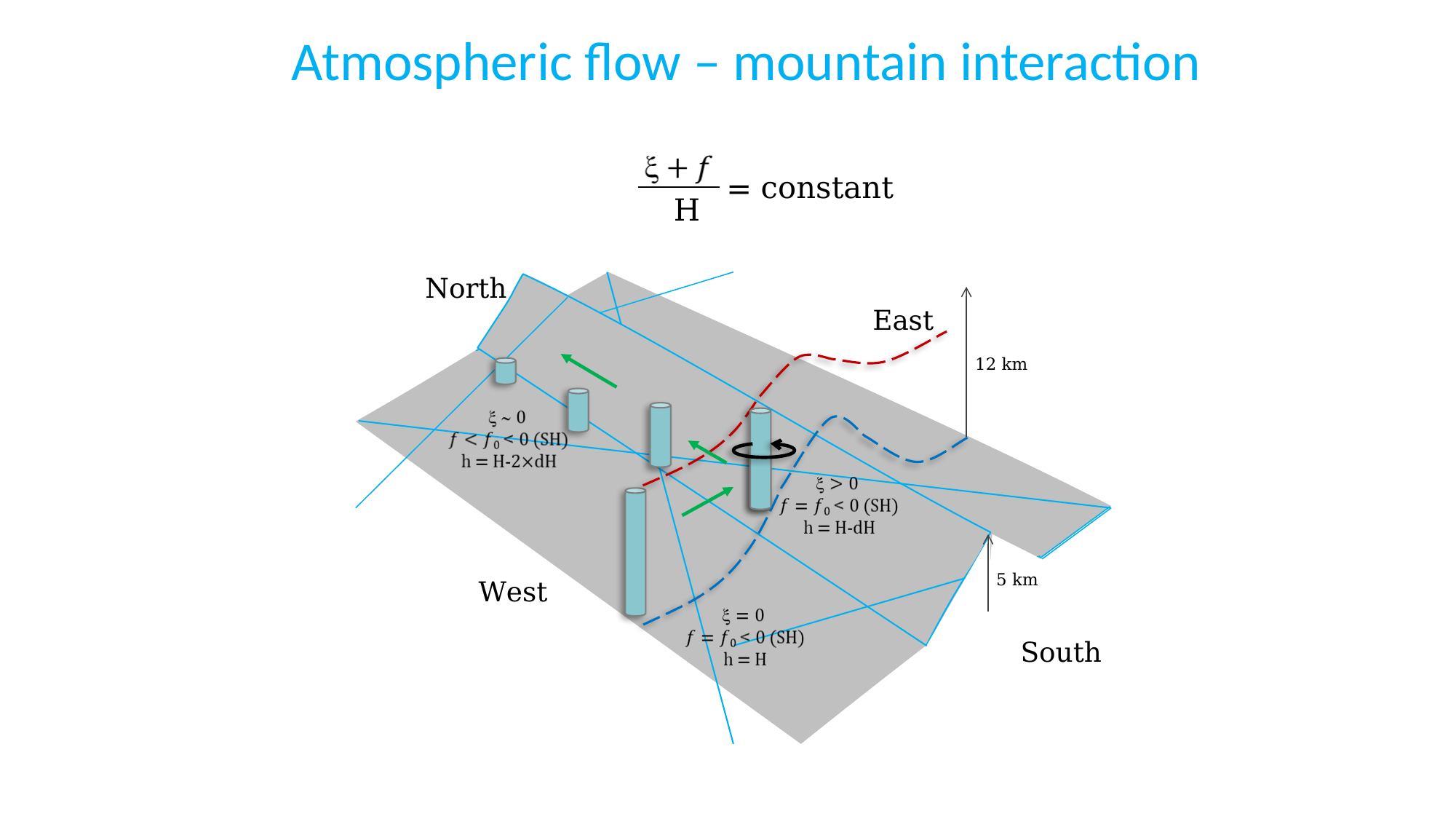

Atmospheric flow – mountain interaction

= constant
H
North

East
12 km

5 km
West

South